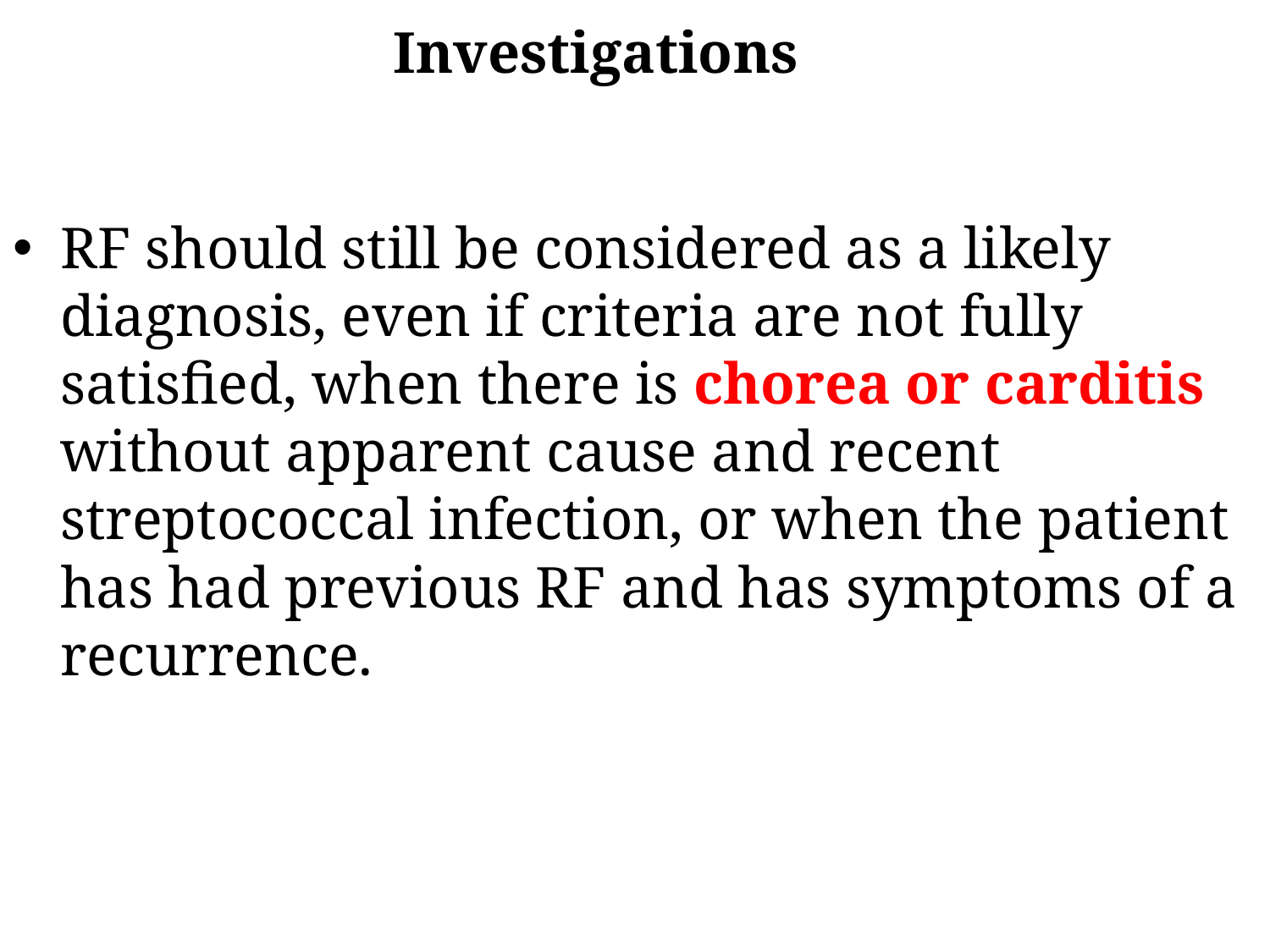

Investigations

RF should still be considered as a likely diagnosis, even if criteria are not fully satisfied, when there is chorea or carditis without apparent cause and recent streptococcal infection, or when the patient has had previous RF and has symptoms of a recurrence.